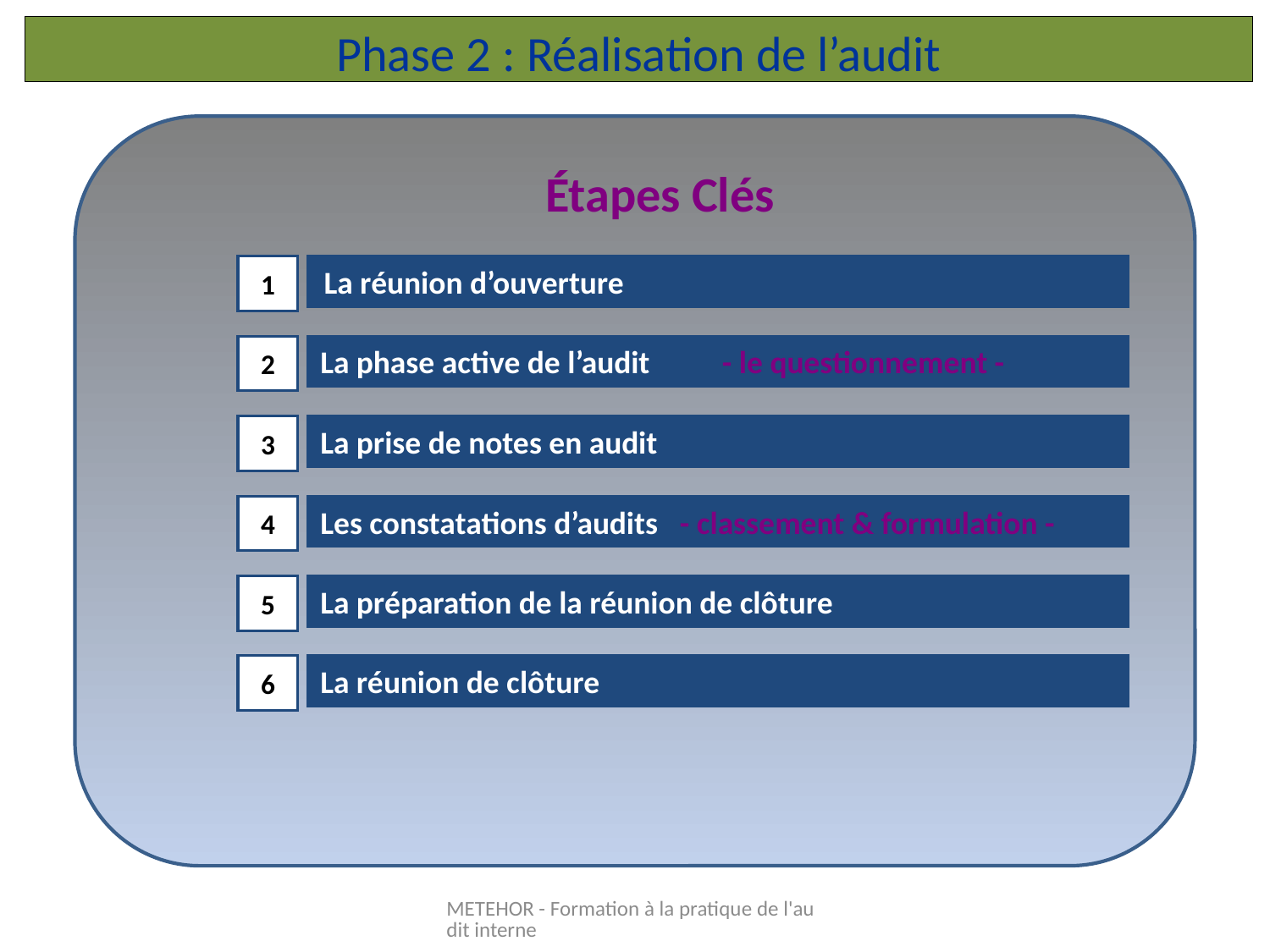

# Phase 2 : Réalisation de l’audit

Étapes Clés

1

La réunion d’ouverture

2

La phase active de l’audit          - le questionnement -

3

La prise de notes en audit

4

Les constatations d’audits   - classement & formulation -

5

La préparation de la réunion de clôture

6

La réunion de clôture
METEHOR - Formation à la pratique de l'audit interne